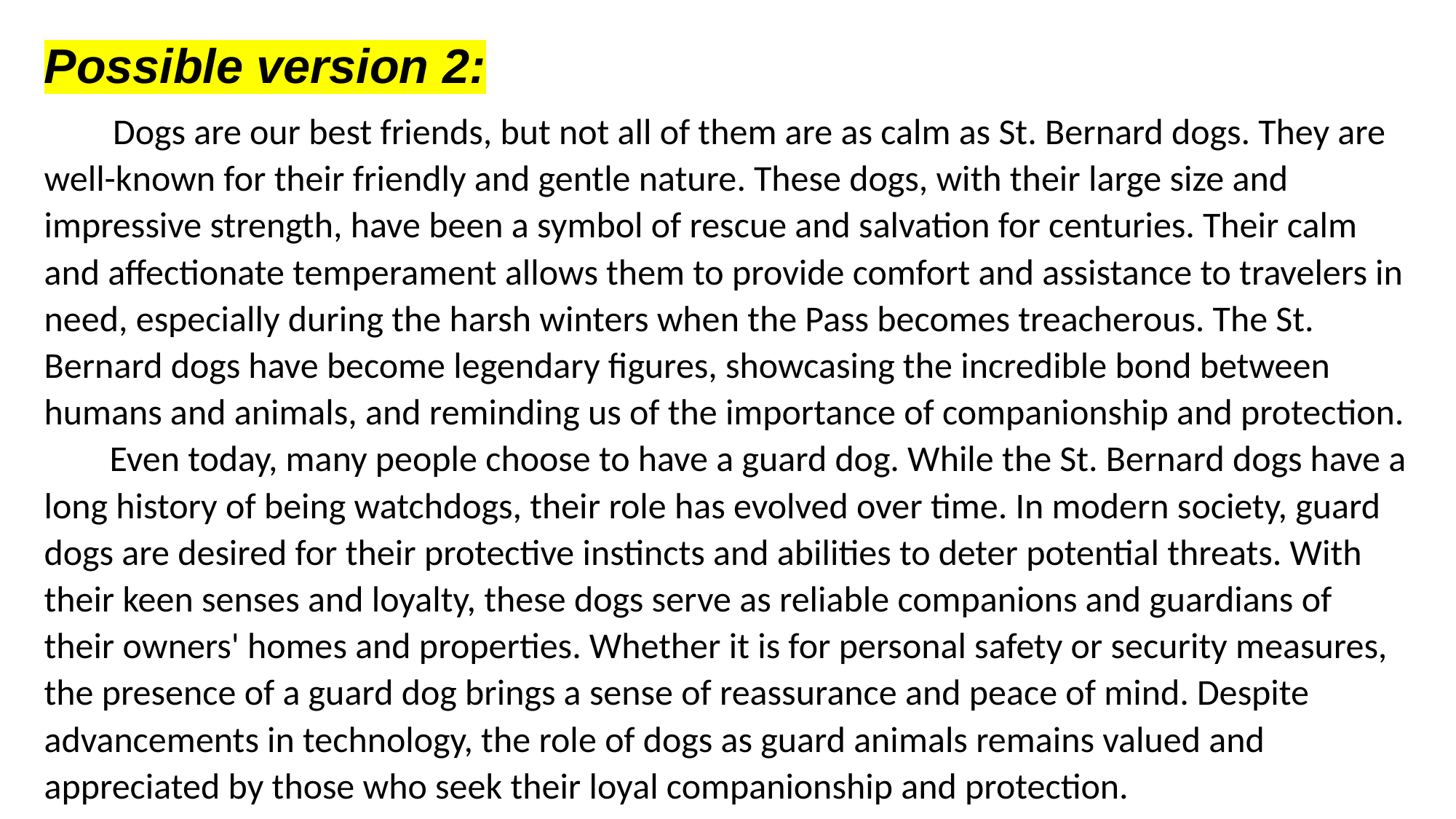

Possible version 2:
         Dogs are our best friends, but not all of them are as calm as St. Bernard dogs. They are well-known for their friendly and gentle nature. These dogs, with their large size and impressive strength, have been a symbol of rescue and salvation for centuries. Their calm and affectionate temperament allows them to provide comfort and assistance to travelers in need, especially during the harsh winters when the Pass becomes treacherous. The St. Bernard dogs have become legendary figures, showcasing the incredible bond between humans and animals, and reminding us of the importance of companionship and protection.
        Even today, many people choose to have a guard dog. While the St. Bernard dogs have a long history of being watchdogs, their role has evolved over time. In modern society, guard dogs are desired for their protective instincts and abilities to deter potential threats. With their keen senses and loyalty, these dogs serve as reliable companions and guardians of their owners' homes and properties. Whether it is for personal safety or security measures, the presence of a guard dog brings a sense of reassurance and peace of mind. Despite advancements in technology, the role of dogs as guard animals remains valued and appreciated by those who seek their loyal companionship and protection.